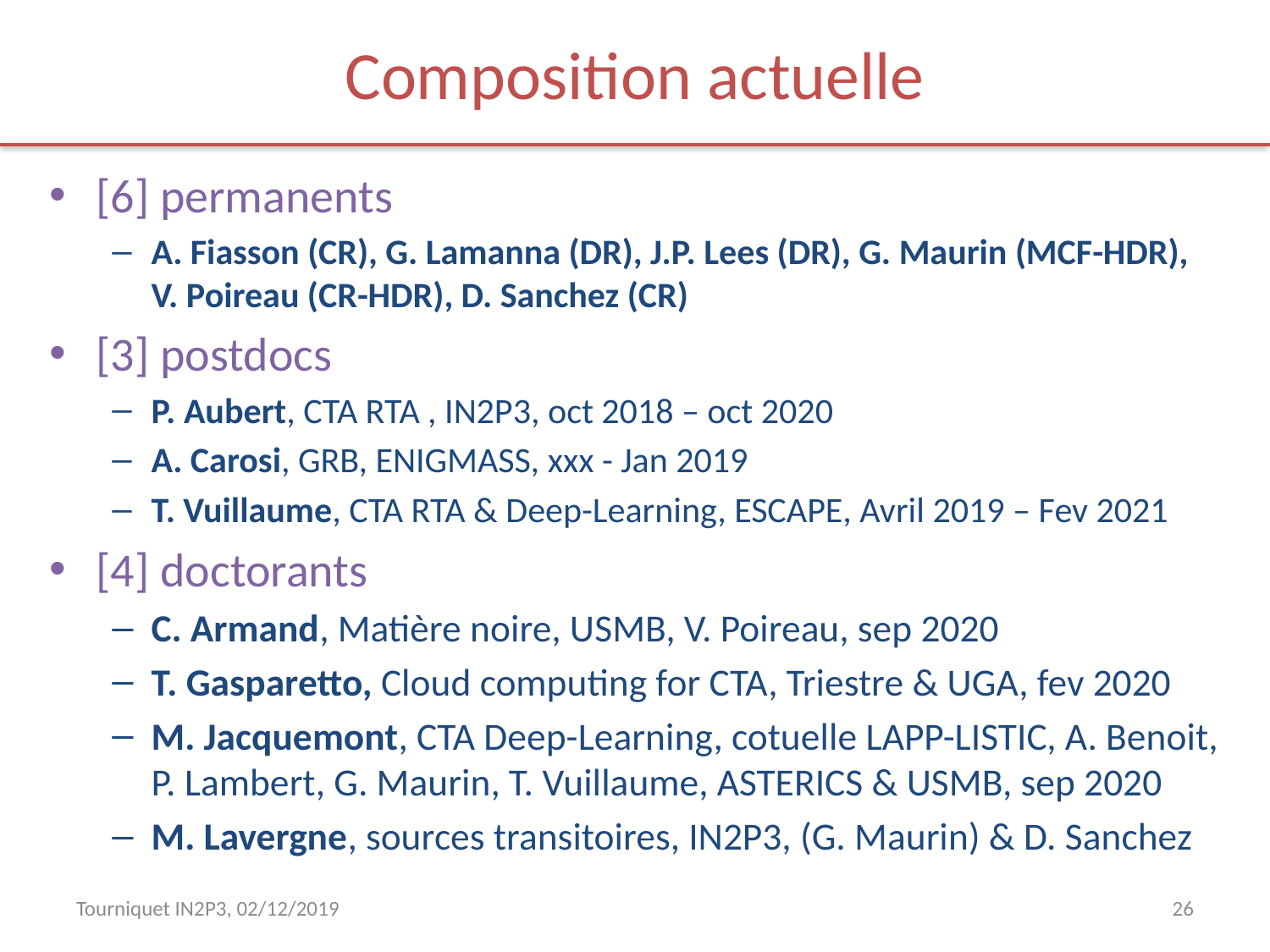

# Composition actuelle
[6] permanents
A. Fiasson (CR), G. Lamanna (DR), J.P. Lees (DR), G. Maurin (MCF-HDR), V. Poireau (CR-HDR), D. Sanchez (CR)
[3] postdocs
P. Aubert, CTA RTA , IN2P3, oct 2018 – oct 2020
A. Carosi, GRB, ENIGMASS, xxx - Jan 2019
T. Vuillaume, CTA RTA & Deep-Learning, ESCAPE, Avril 2019 – Fev 2021
[4] doctorants
C. Armand, Matière noire, USMB, V. Poireau, sep 2020
T. Gasparetto, Cloud computing for CTA, Triestre & UGA, fev 2020
M. Jacquemont, CTA Deep-Learning, cotuelle LAPP-LISTIC, A. Benoit, P. Lambert, G. Maurin, T. Vuillaume, ASTERICS & USMB, sep 2020
M. Lavergne, sources transitoires, IN2P3, (G. Maurin) & D. Sanchez
Tourniquet IN2P3, 02/12/2019
26